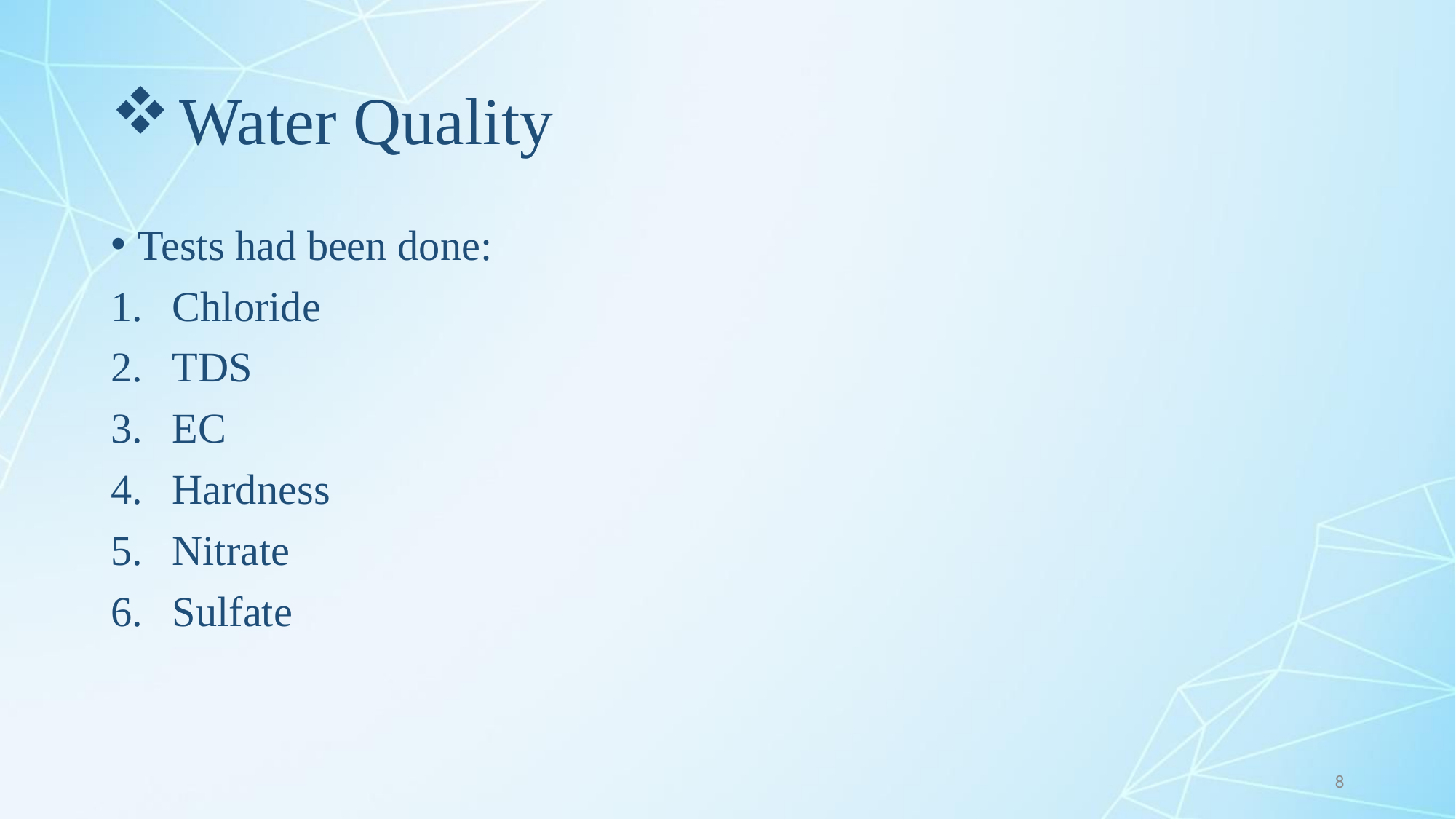

# Water Quality
Tests had been done:
Chloride
TDS
EC
Hardness
Nitrate
Sulfate

8